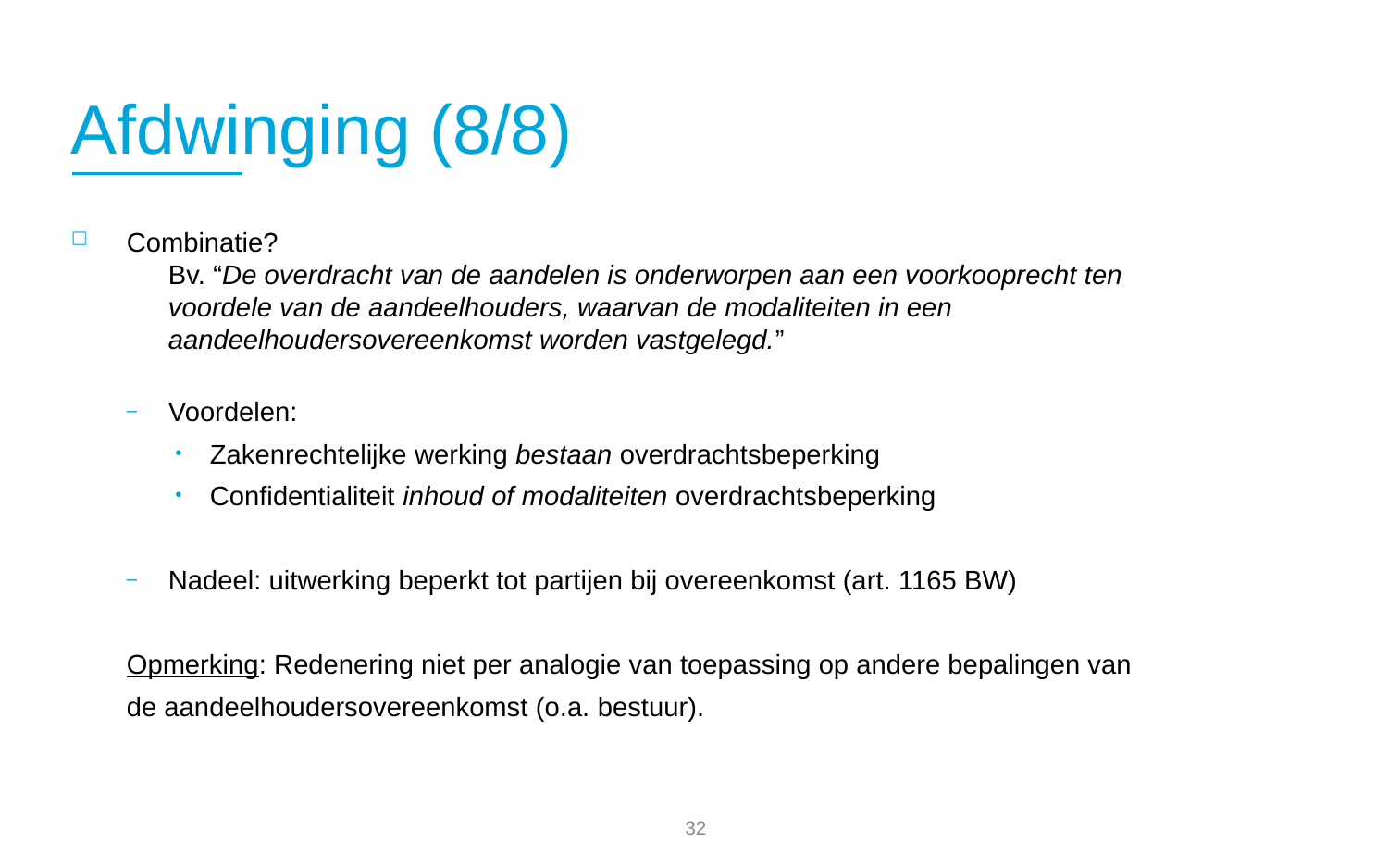

Afdwinging (8/8)
Combinatie?
Bv. “De overdracht van de aandelen is onderworpen aan een voorkooprecht ten voordele van de aandeelhouders, waarvan de modaliteiten in een aandeelhoudersovereenkomst worden vastgelegd.”

Voordelen:
Zakenrechtelijke werking bestaan overdrachtsbeperking
Confidentialiteit inhoud of modaliteiten overdrachtsbeperking

Nadeel: uitwerking beperkt tot partijen bij overeenkomst (art. 1165 BW)

Opmerking: Redenering niet per analogie van toepassing op andere bepalingen van de aandeelhoudersovereenkomst (o.a. bestuur).

32